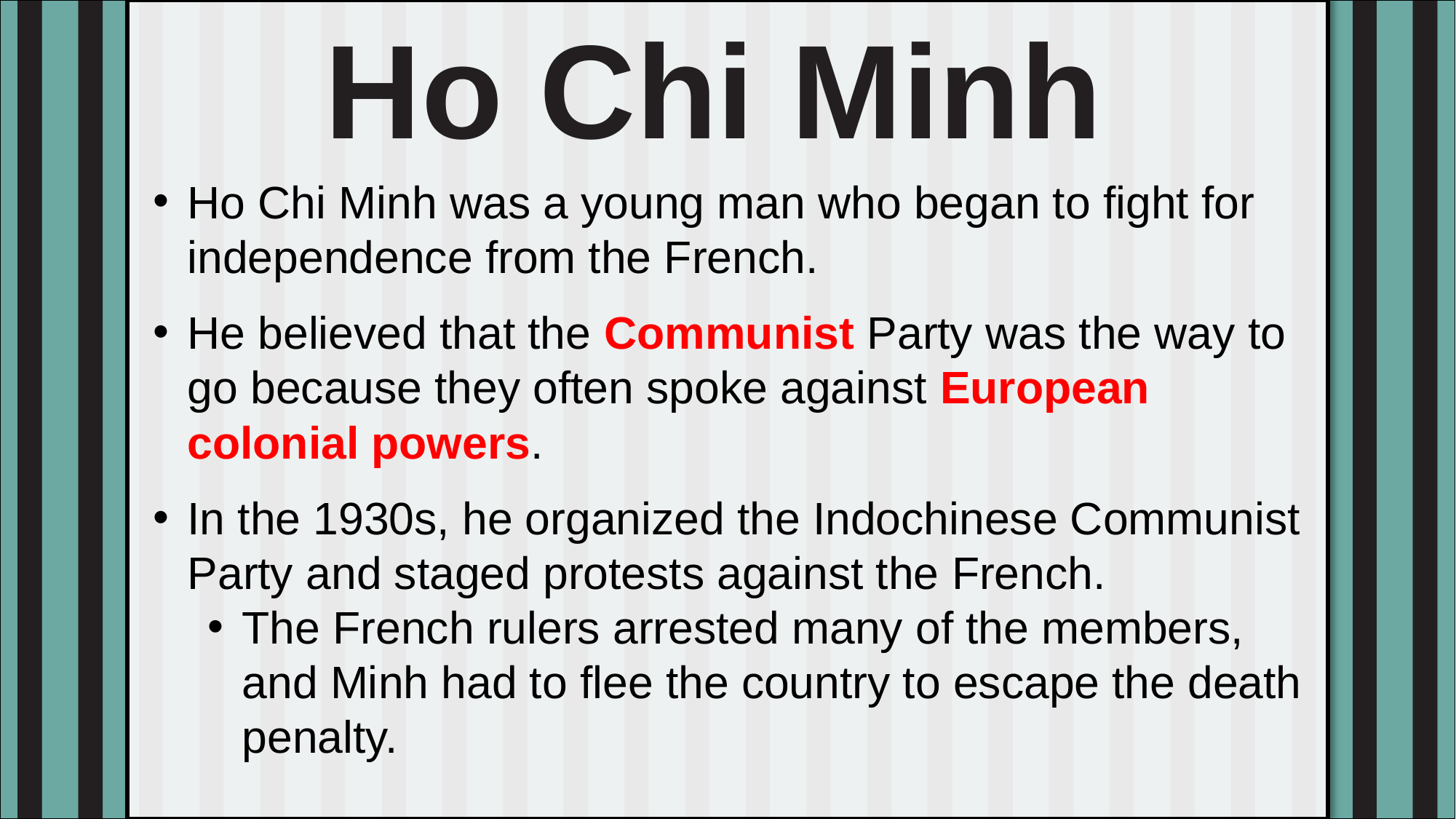

Ho Chi Minh

#
Ho Chi Minh was a young man who began to fight for independence from the French.

He believed that the Communist Party was the way to go because they often spoke against European colonial powers.

In the 1930s, he organized the Indochinese Communist Party and staged protests against the French.
The French rulers arrested many of the members, and Minh had to flee the country to escape the death penalty.